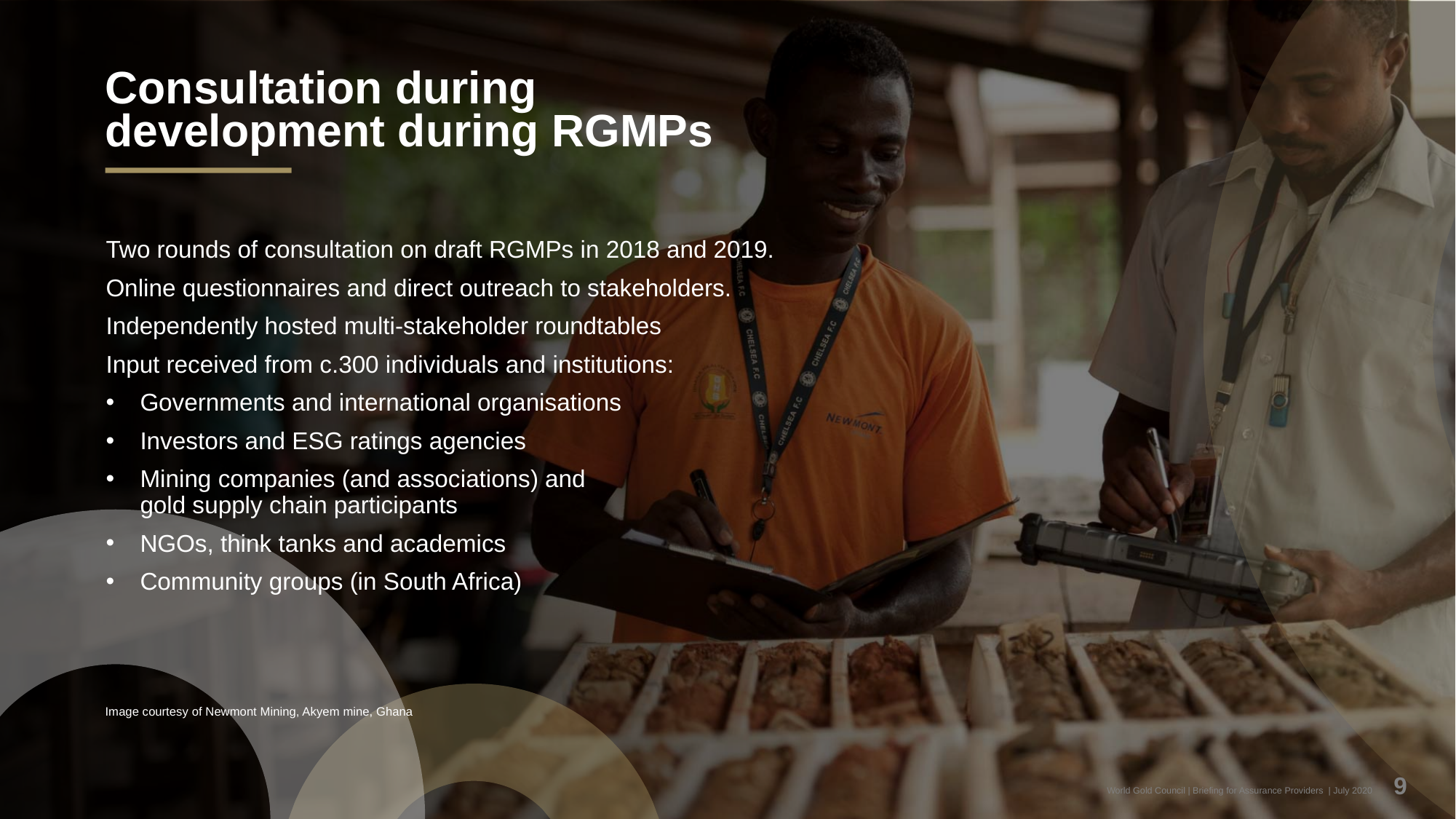

# Consultation during development during RGMPs
Two rounds of consultation on draft RGMPs in 2018 and 2019.
Online questionnaires and direct outreach to stakeholders.
Independently hosted multi-stakeholder roundtables
Input received from c.300 individuals and institutions:
Governments and international organisations
Investors and ESG ratings agencies
Mining companies (and associations) and
gold supply chain participants
NGOs, think tanks and academics
Community groups (in South Africa)
Image courtesy of Newmont Mining, Akyem mine, Ghana
9
World Gold Council | Briefing for Assurance Providers  | July 2020